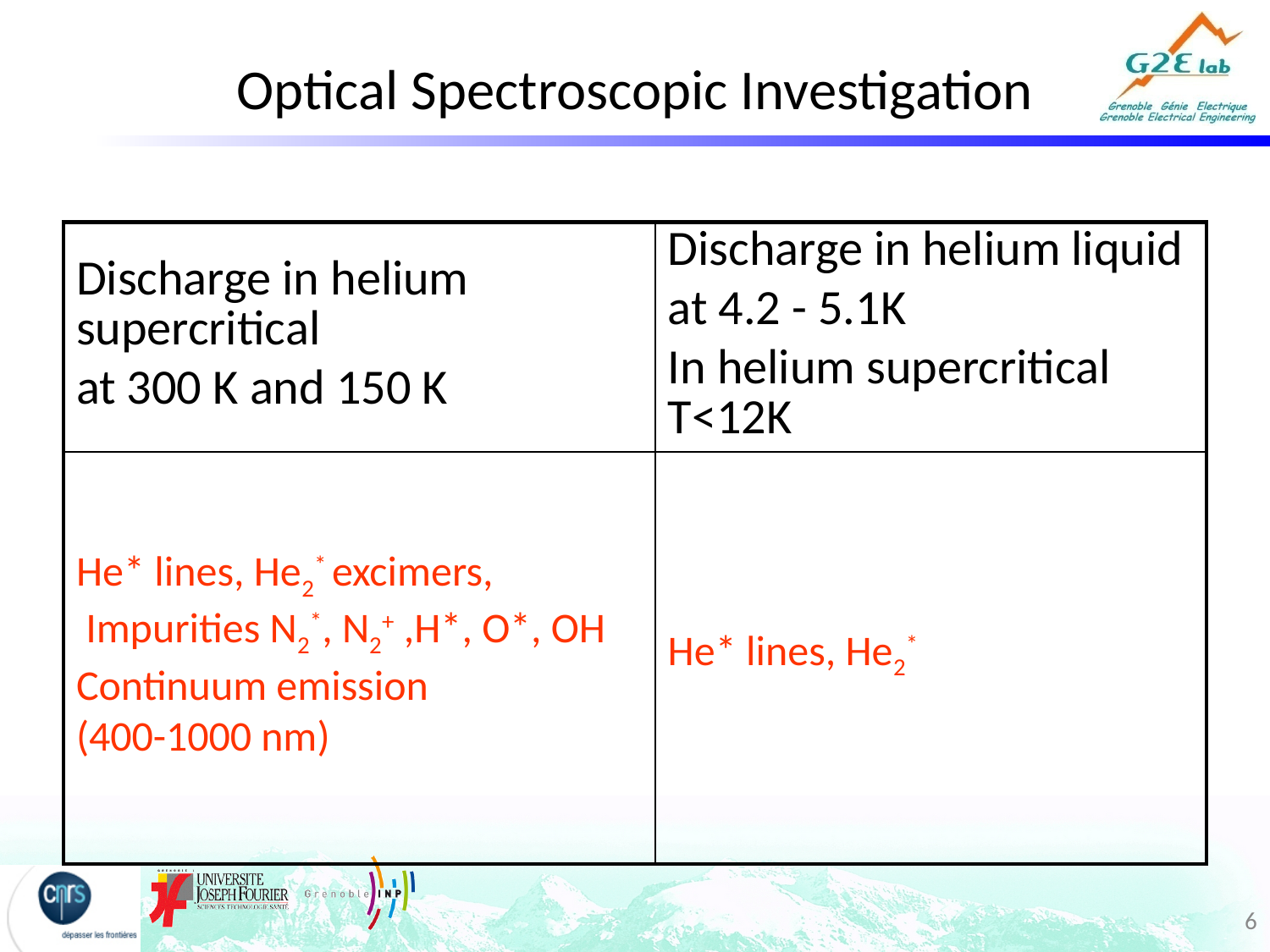

Optical Spectroscopic Investigation
| Discharge in helium supercritical at 300 K and 150 K | Discharge in helium liquid at 4.2 - 5.1K In helium supercritical T<12K |
| --- | --- |
| He\* lines, He2\* excimers, Impurities N2\*, N2+ ,H\*, O\*, OH Continuum emission (400-1000 nm) | He\* lines, He2\* |
6